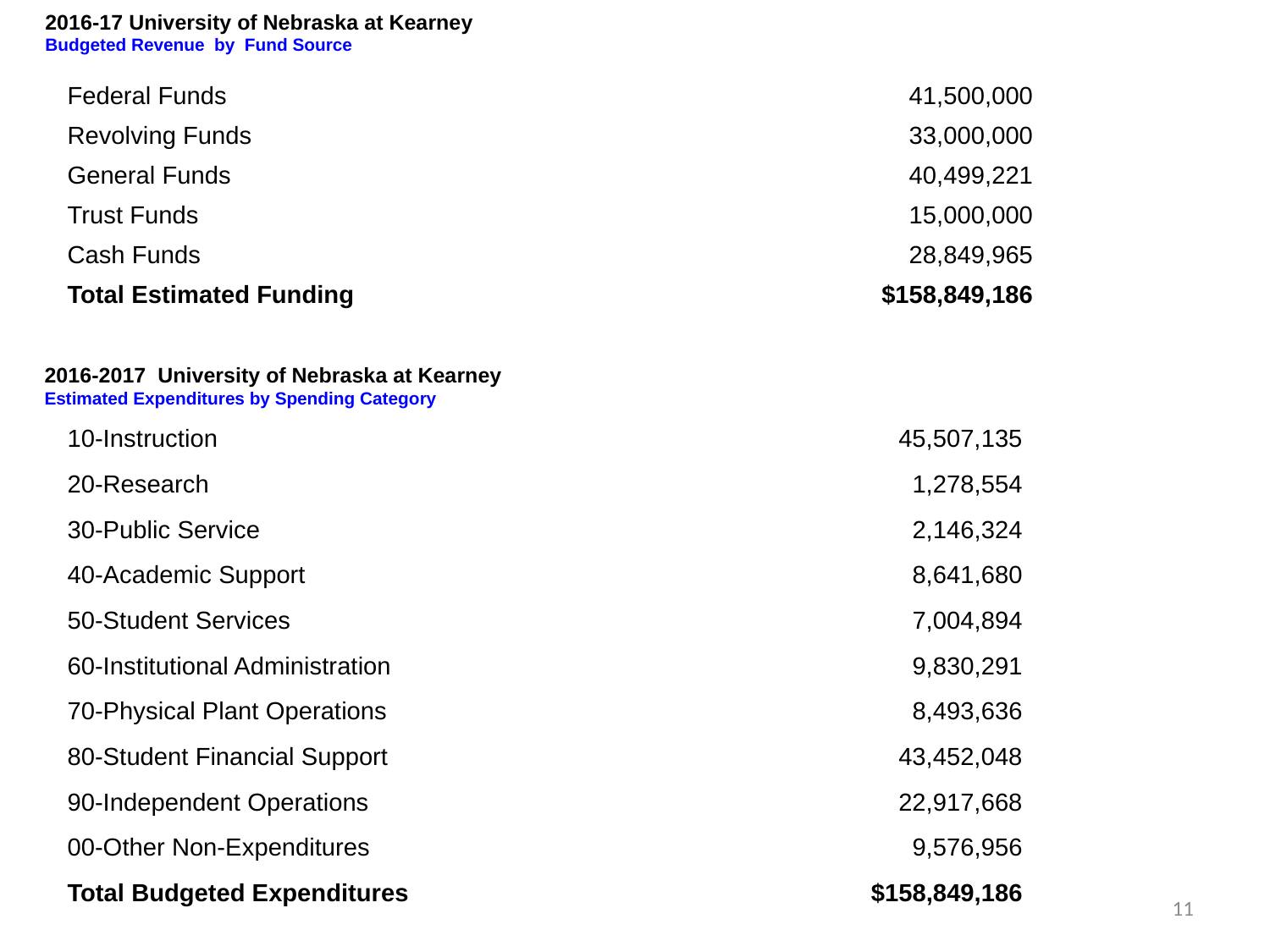

2016-17 University of Nebraska at Kearney
Budgeted Revenue  by  Fund Source
| Federal Funds | 41,500,000 |
| --- | --- |
| Revolving Funds | 33,000,000 |
| General Funds | 40,499,221 |
| Trust Funds | 15,000,000 |
| Cash Funds | 28,849,965 |
| Total Estimated Funding | $158,849,186 |
2016-2017  University of Nebraska at Kearney
Estimated Expenditures by Spending Category
| 10-Instruction | 45,507,135 |
| --- | --- |
| 20-Research | 1,278,554 |
| 30-Public Service | 2,146,324 |
| 40-Academic Support | 8,641,680 |
| 50-Student Services | 7,004,894 |
| 60-Institutional Administration | 9,830,291 |
| 70-Physical Plant Operations | 8,493,636 |
| 80-Student Financial Support | 43,452,048 |
| 90-Independent Operations | 22,917,668 |
| 00-Other Non-Expenditures | 9,576,956 |
| Total Budgeted Expenditures | $158,849,186 |
11